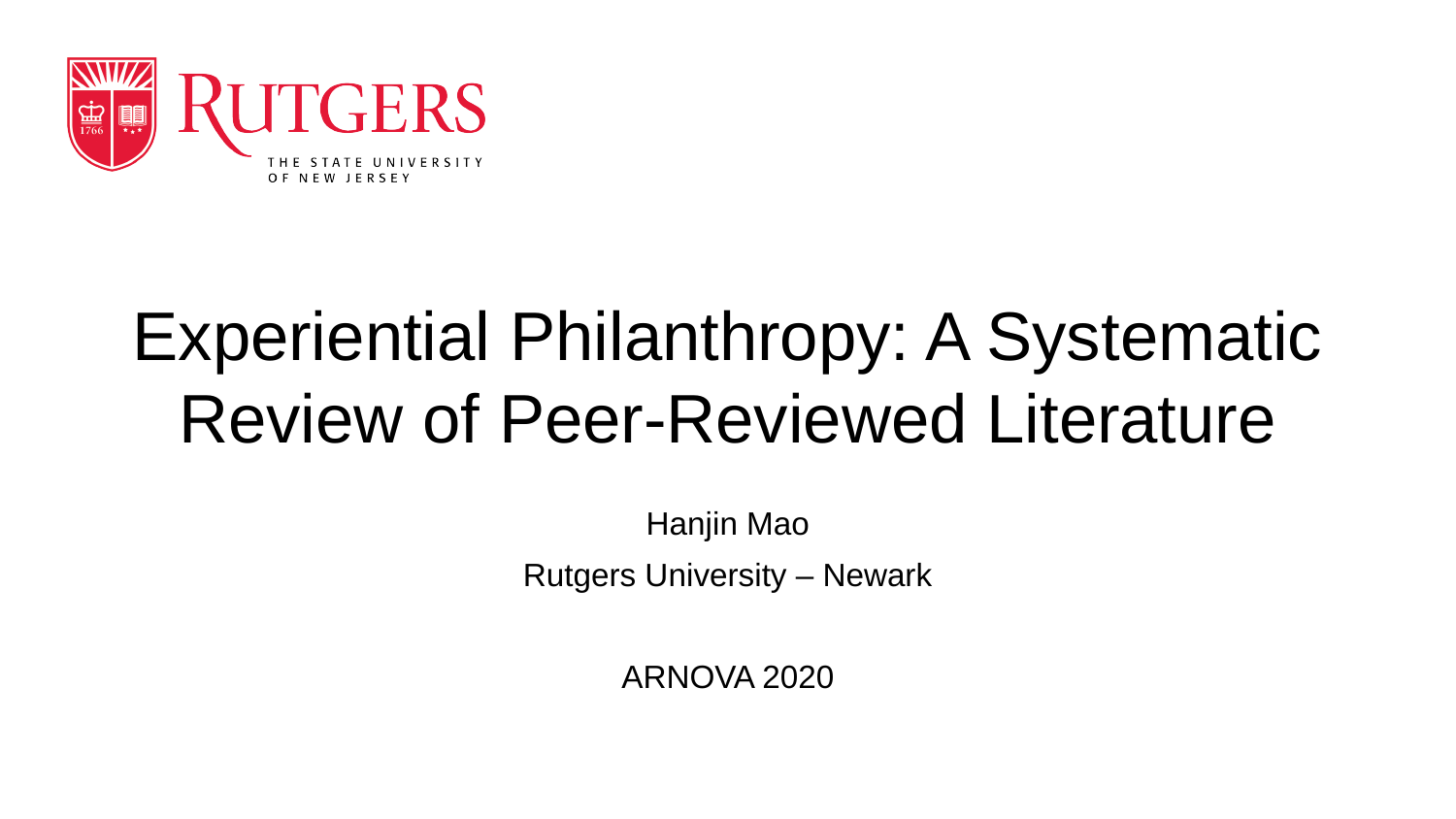

# Experiential Philanthropy: A Systematic Review of Peer-Reviewed Literature
Hanjin Mao
Rutgers University – Newark

ARNOVA 2020